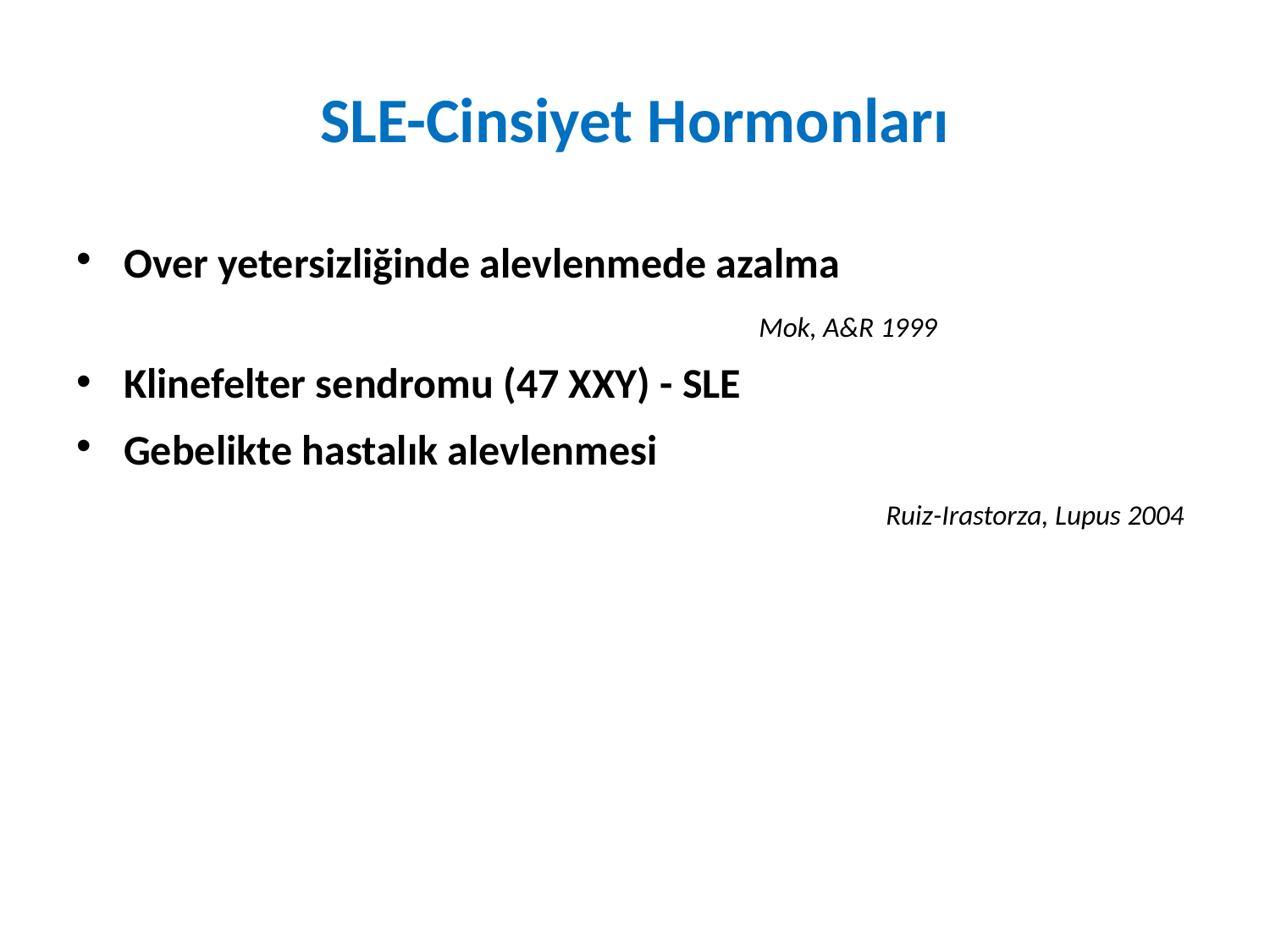

# SLE-Cinsiyet Hormonları
Over yetersizliğinde alevlenmede azalma								Mok, A&R 1999
Klinefelter sendromu (47 XXY) - SLE
Gebelikte hastalık alevlenmesi                                                     						Ruiz-Irastorza, Lupus 2004